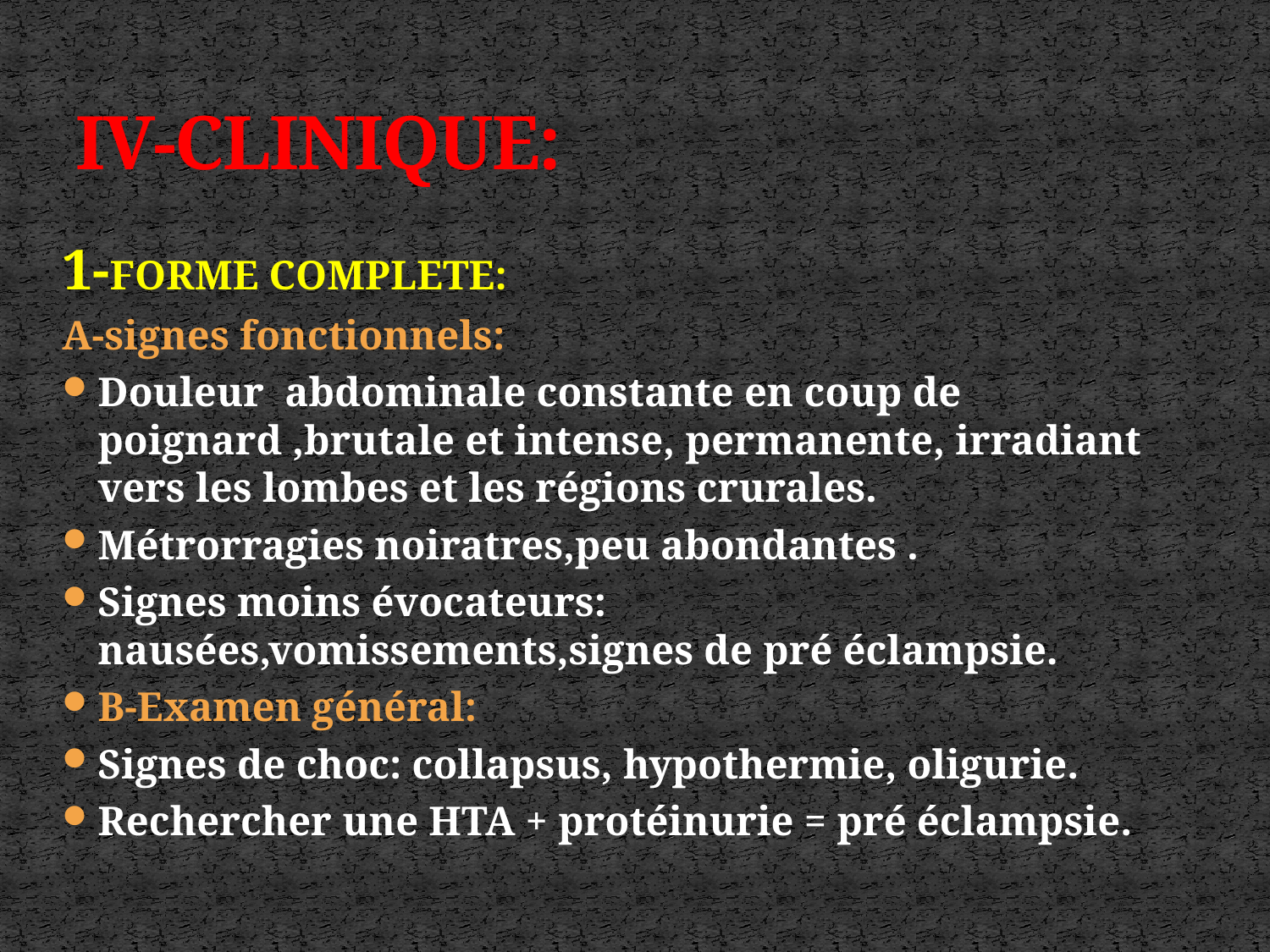

# IV-CLINIQUE:
1-FORME COMPLETE:
A-signes fonctionnels:
Douleur  abdominale constante en coup de poignard ,brutale et intense, permanente, irradiant vers les lombes et les régions crurales.
Métrorragies noiratres,peu abondantes .
Signes moins évocateurs: nausées,vomissements,signes de pré éclampsie.
B-Examen général:
Signes de choc: collapsus, hypothermie, oligurie.
Rechercher une HTA + protéinurie = pré éclampsie.